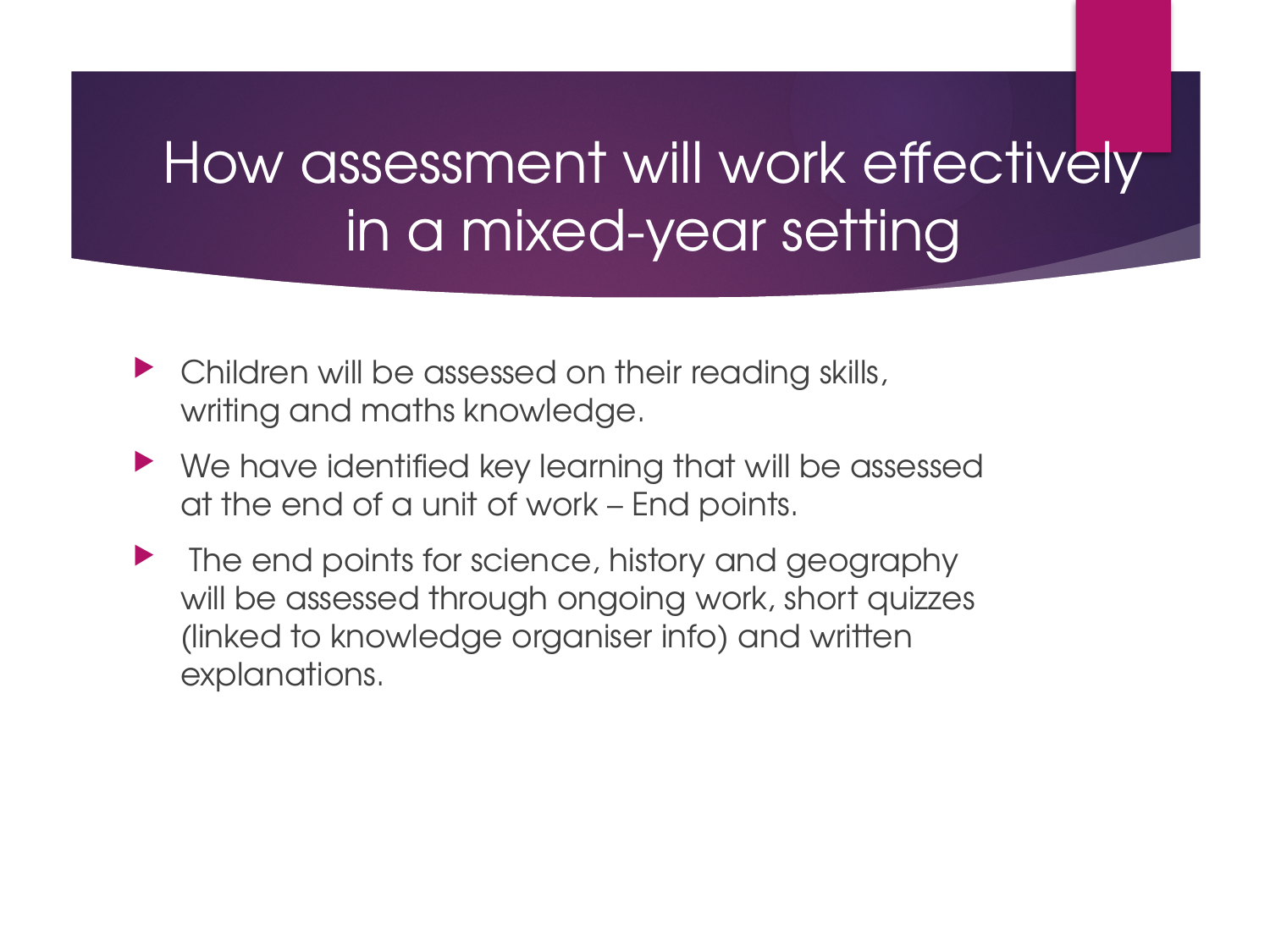

# How assessment will work effectively in a mixed-year setting
Children will be assessed on their reading skills, writing and maths knowledge.
We have identified key learning that will be assessed at the end of a unit of work – End points.
 The end points for science, history and geography will be assessed through ongoing work, short quizzes (linked to knowledge organiser info) and written explanations.